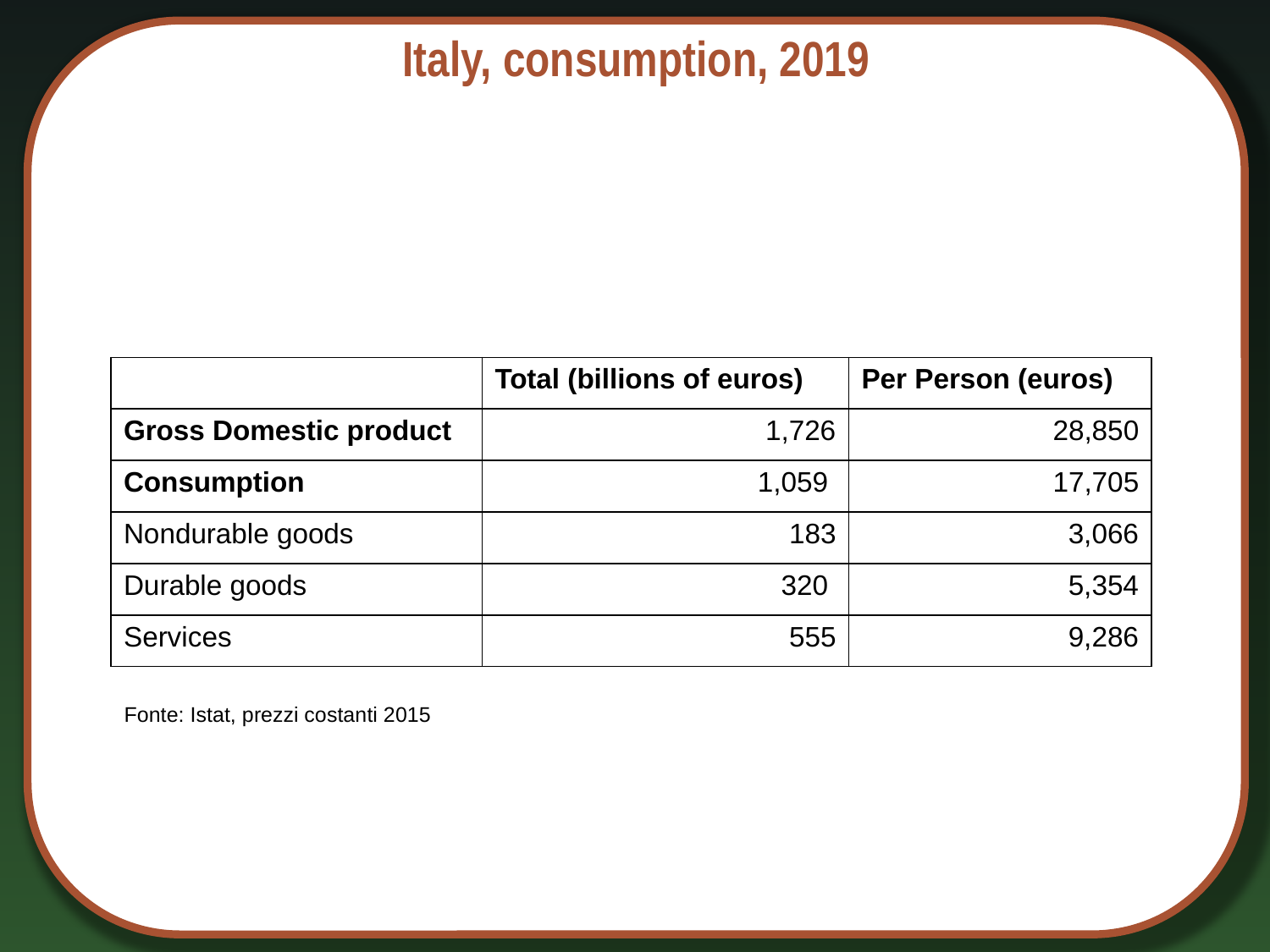

# Italy, consumption, 2019
|  | Total (billions of euros) | Per Person (euros) |
| --- | --- | --- |
| Gross Domestic product | 1,726 | 28,850 |
| Consumption | 1,059 | 17,705 |
| Nondurable goods | 183 | 3,066 |
| Durable goods | 320 | 5,354 |
| Services | 555 | 9,286 |
Fonte: Istat, prezzi costanti 2015